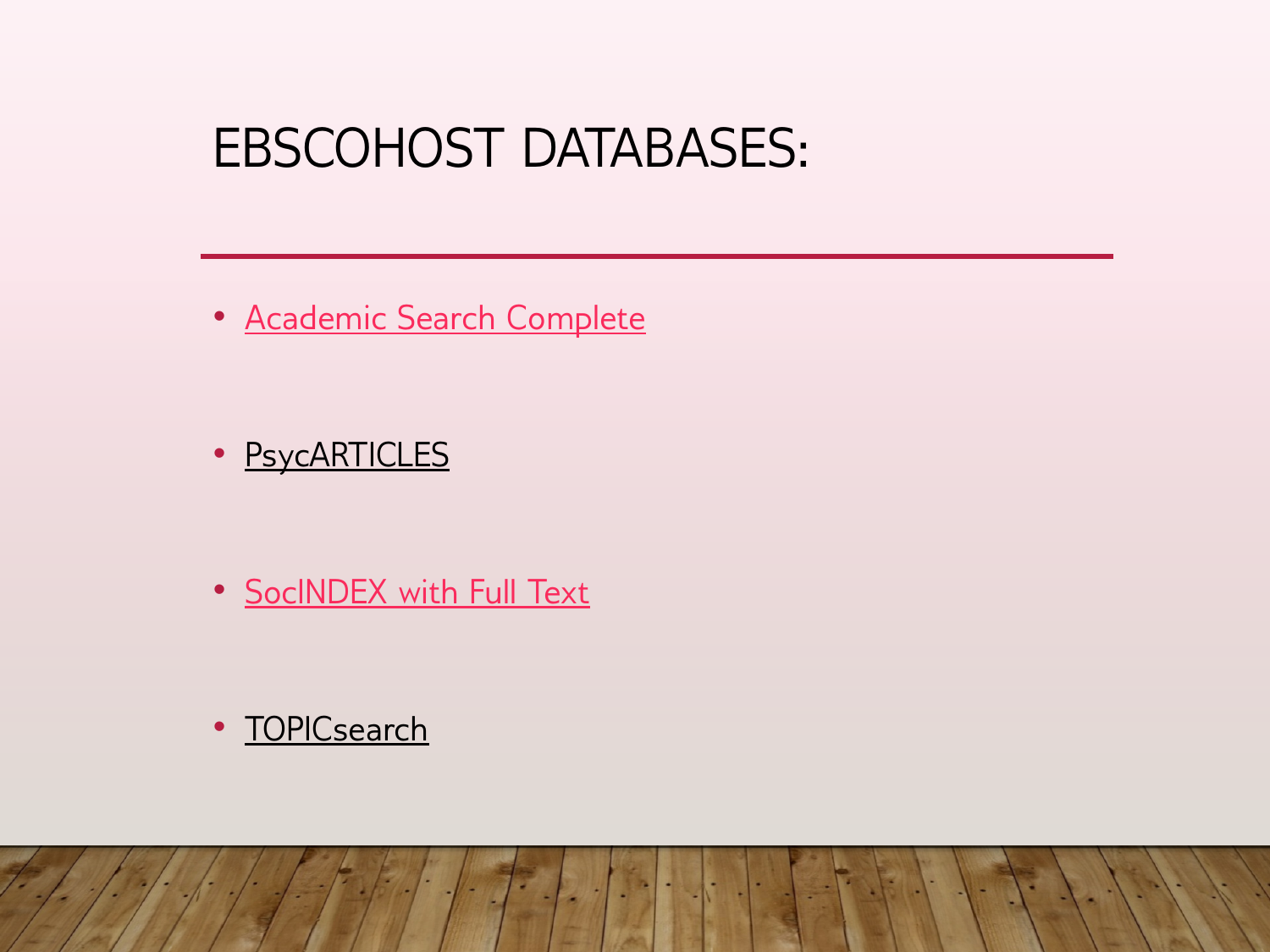

# EBSCOhost Databases:
Academic Search Complete

PsycARTICLES

SocINDEX with Full Text

TOPICsearch